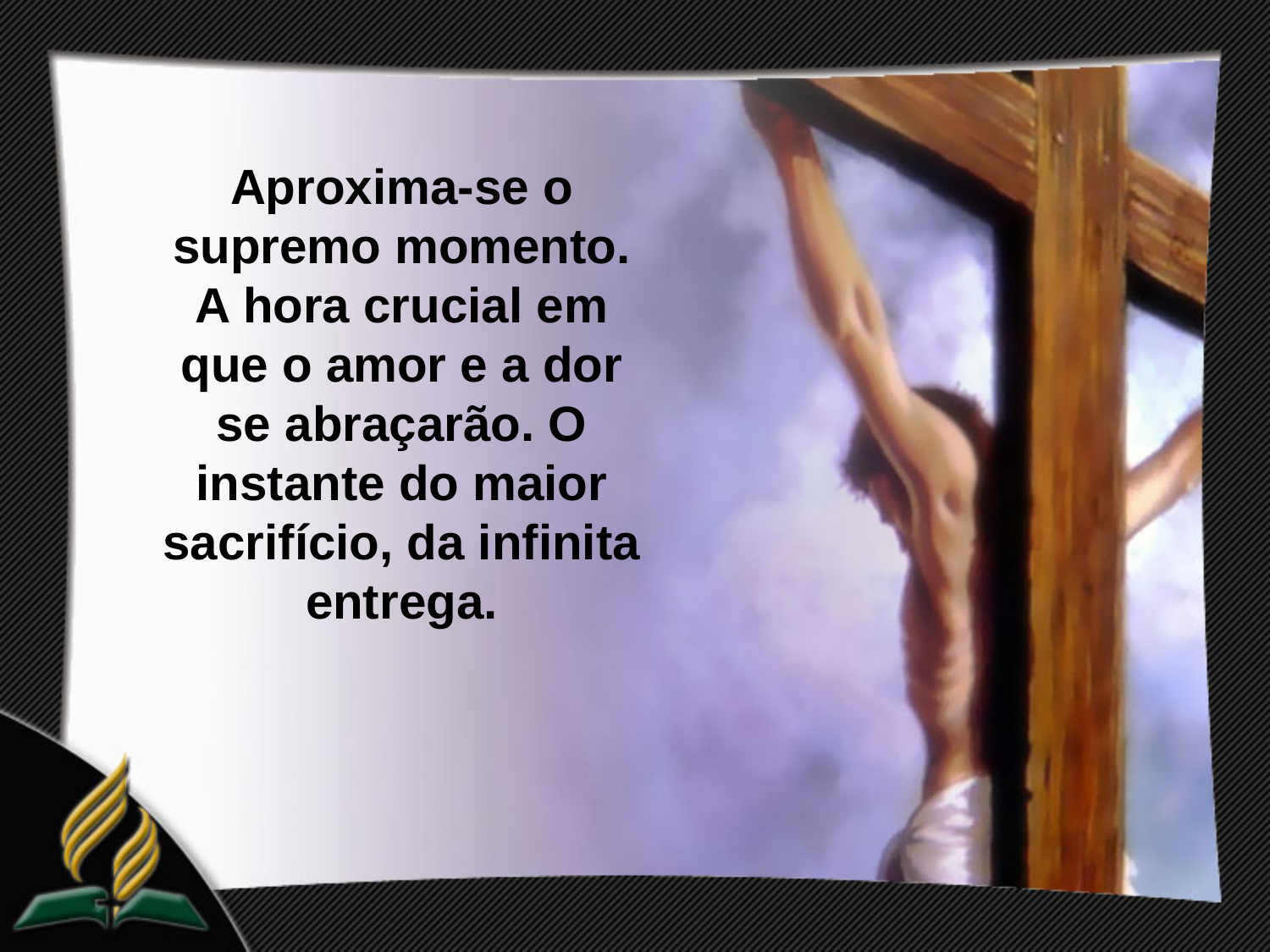

Aproxima-se o supremo momento. A hora crucial em que o amor e a dor se abraçarão. O instante do maior sacrifício, da infinita entrega.